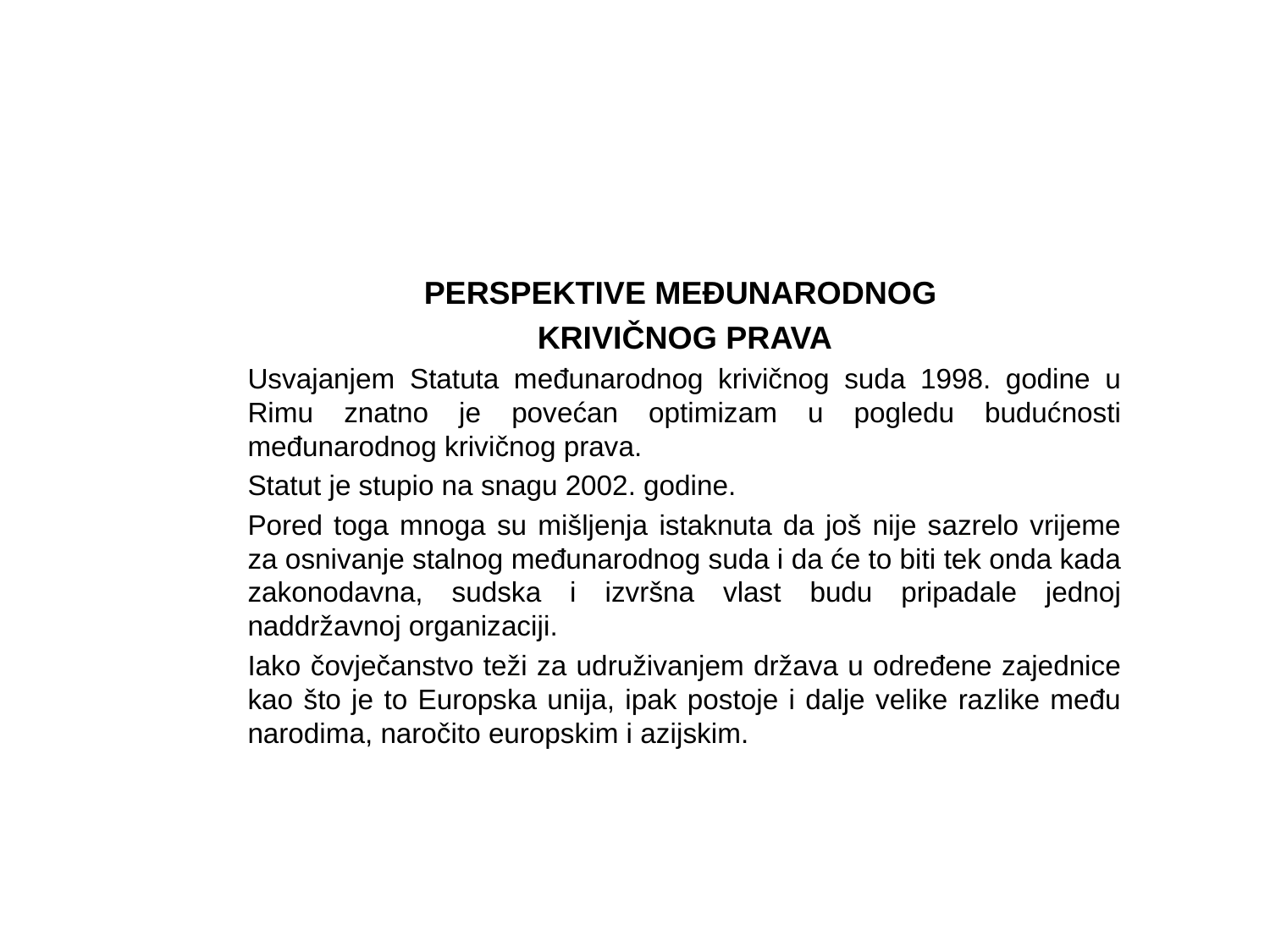

#

PERSPEKTIVE MEĐUNARODNOG
KRIVIČNOG PRAVA
Usvajanjem Statuta međunarodnog krivičnog suda 1998. godine u Rimu znatno je povećan optimizam u pogledu budućnosti međunarodnog krivičnog prava.
Statut je stupio na snagu 2002. godine.
Pored toga mnoga su mišljenja istaknuta da još nije sazrelo vrijeme za osnivanje stalnog međunarodnog suda i da će to biti tek onda kada zakonodavna, sudska i izvršna vlast budu pripadale jednoj naddržavnoj organizaciji.
Iako čovječanstvo teži za udruživanjem država u određene zajednice kao što je to Europska unija, ipak postoje i dalje velike razlike među narodima, naročito europskim i azijskim.